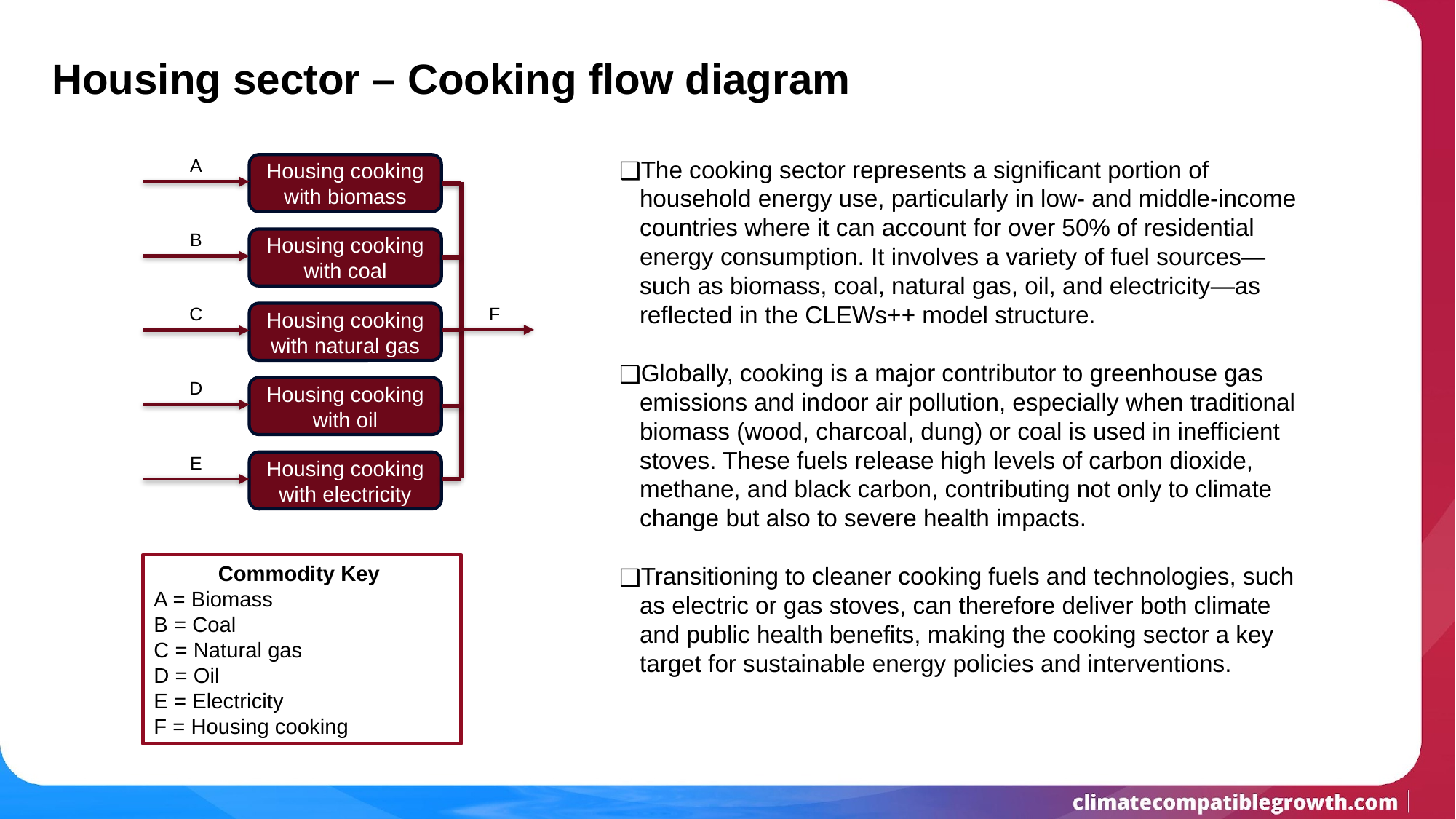

Housing sector – Cooking flow diagram
The cooking sector represents a significant portion of household energy use, particularly in low- and middle-income countries where it can account for over 50% of residential energy consumption. It involves a variety of fuel sources—such as biomass, coal, natural gas, oil, and electricity—as reflected in the CLEWs++ model structure.

Globally, cooking is a major contributor to greenhouse gas emissions and indoor air pollution, especially when traditional biomass (wood, charcoal, dung) or coal is used in inefficient stoves. These fuels release high levels of carbon dioxide, methane, and black carbon, contributing not only to climate change but also to severe health impacts.

Transitioning to cleaner cooking fuels and technologies, such as electric or gas stoves, can therefore deliver both climate and public health benefits, making the cooking sector a key target for sustainable energy policies and interventions.
A
Housing cooking with biomass
B
Housing cooking with coal
F
C
Housing cooking with natural gas
D
Housing cooking with oil
E
Housing cooking with electricity
Commodity Key
A = Biomass
B = Coal
C = Natural gas
D = Oil
E = Electricity
F = Housing cooking